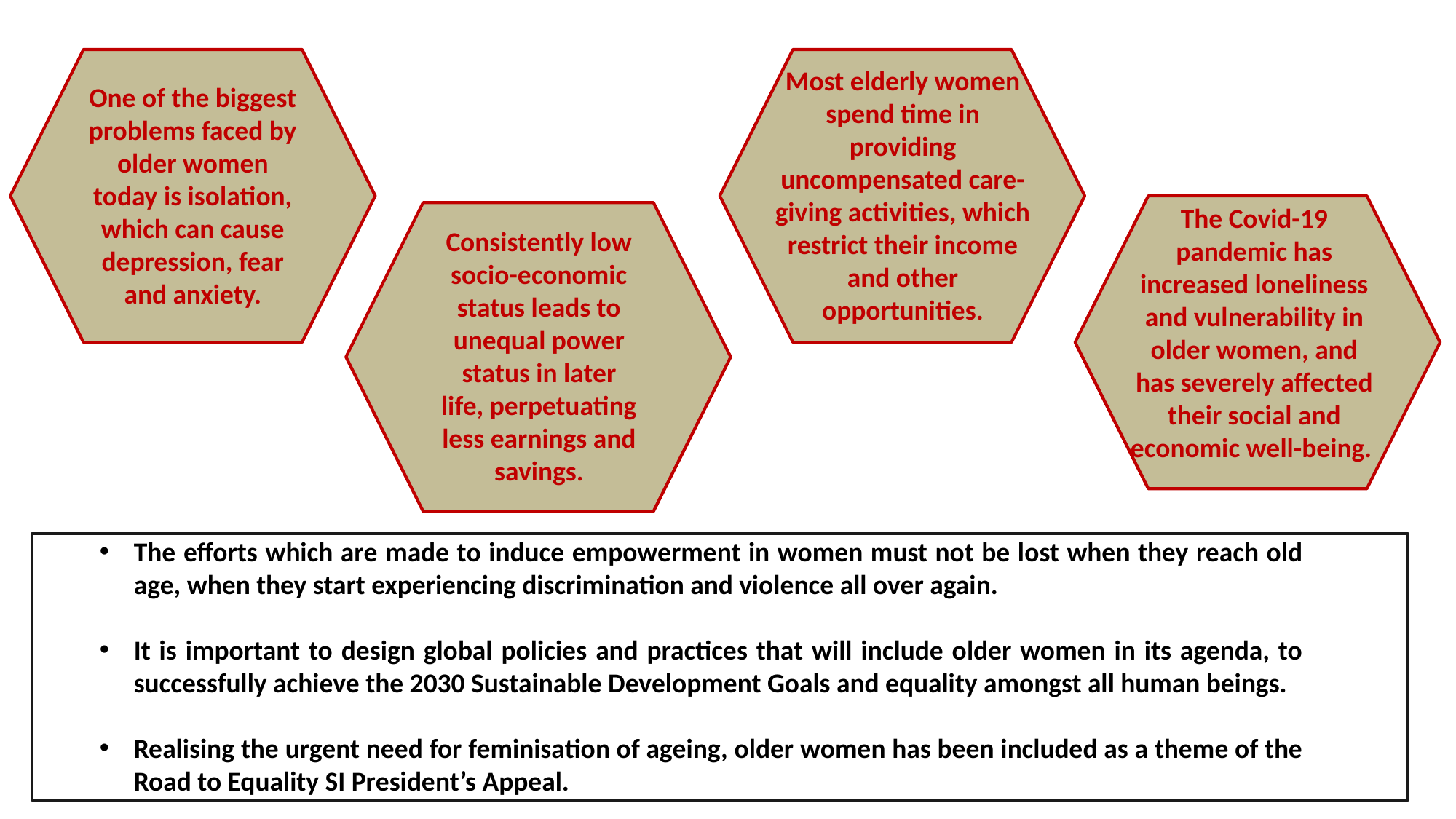

Most elderly women spend time in providing uncompensated care-giving activities, which restrict their income and other opportunities.
One of the biggest problems faced by older women today is isolation, which can cause depression, fear and anxiety.
The Covid-19 pandemic has increased loneliness and vulnerability in older women, and has severely affected their social and economic well-being.

Consistently low socio-economic status leads to unequal power status in later life, perpetuating less earnings and savings.
The efforts which are made to induce empowerment in women must not be lost when they reach old age, when they start experiencing discrimination and violence all over again.

It is important to design global policies and practices that will include older women in its agenda, to successfully achieve the 2030 Sustainable Development Goals and equality amongst all human beings.

Realising the urgent need for feminisation of ageing, older women has been included as a theme of the Road to Equality SI President’s Appeal.